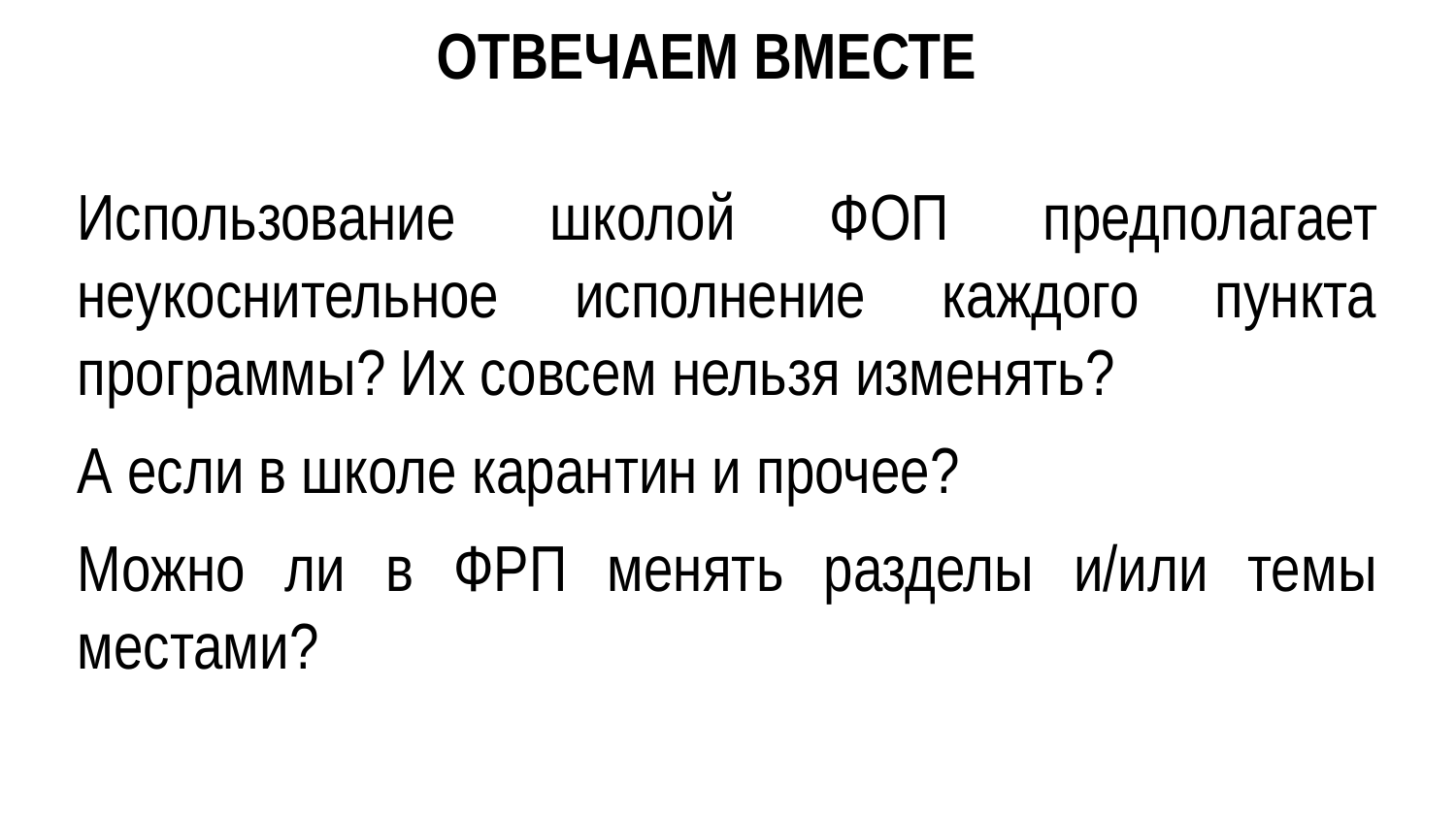

ОТВЕЧАЕМ ВМЕСТЕ
Использование школой ФОП предполагает неукоснительное исполнение каждого пункта программы? Их совсем нельзя изменять?
А если в школе карантин и прочее?
Можно ли в ФРП менять разделы и/или темы местами?